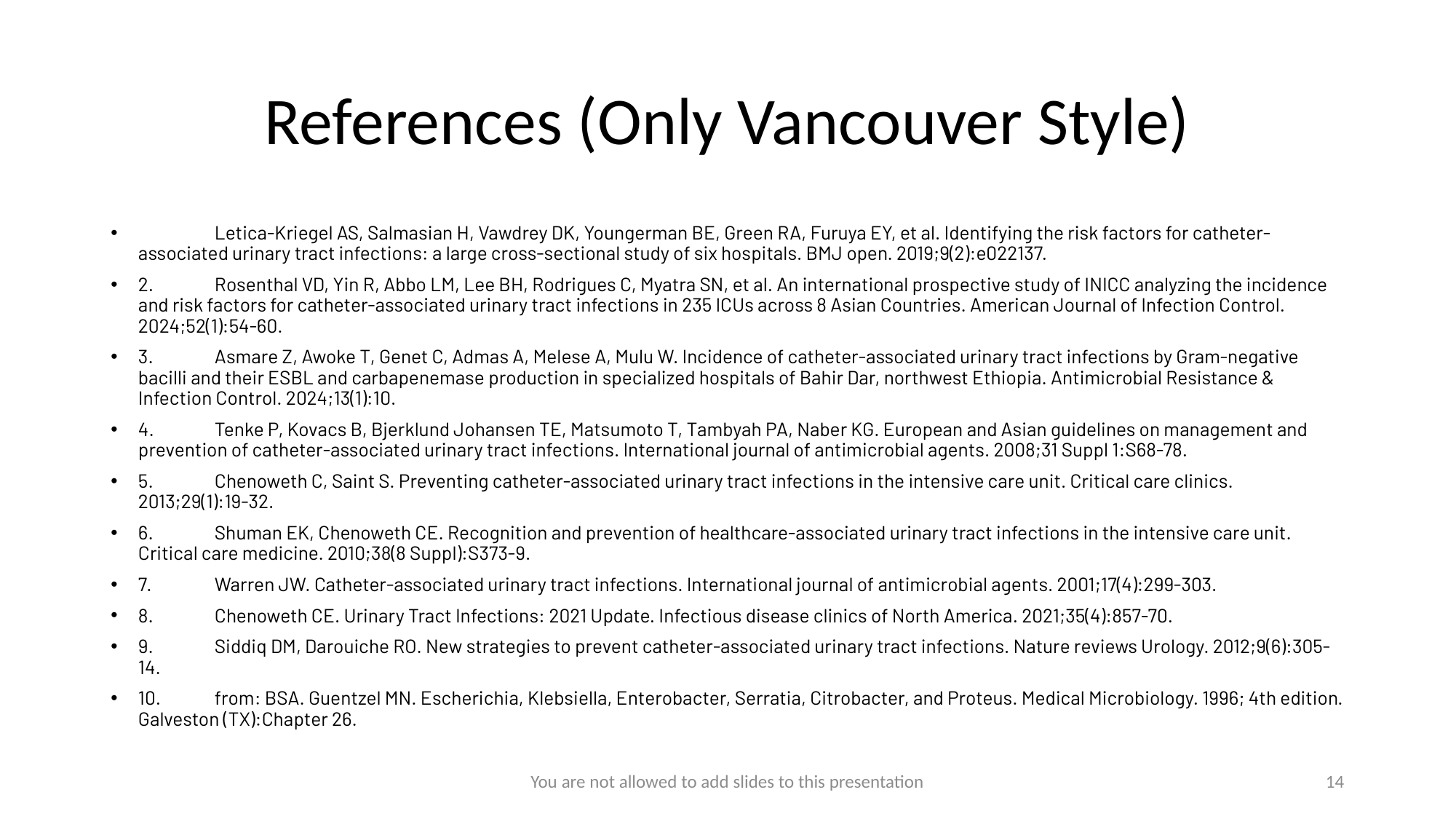

# References (Only Vancouver Style)
	Letica-Kriegel AS, Salmasian H, Vawdrey DK, Youngerman BE, Green RA, Furuya EY, et al. Identifying the risk factors for catheter-associated urinary tract infections: a large cross-sectional study of six hospitals. BMJ open. 2019;9(2):e022137.
2.	Rosenthal VD, Yin R, Abbo LM, Lee BH, Rodrigues C, Myatra SN, et al. An international prospective study of INICC analyzing the incidence and risk factors for catheter-associated urinary tract infections in 235 ICUs across 8 Asian Countries. American Journal of Infection Control. 2024;52(1):54-60.
3.	Asmare Z, Awoke T, Genet C, Admas A, Melese A, Mulu W. Incidence of catheter-associated urinary tract infections by Gram-negative bacilli and their ESBL and carbapenemase production in specialized hospitals of Bahir Dar, northwest Ethiopia. Antimicrobial Resistance & Infection Control. 2024;13(1):10.
4.	Tenke P, Kovacs B, Bjerklund Johansen TE, Matsumoto T, Tambyah PA, Naber KG. European and Asian guidelines on management and prevention of catheter-associated urinary tract infections. International journal of antimicrobial agents. 2008;31 Suppl 1:S68-78.
5.	Chenoweth C, Saint S. Preventing catheter-associated urinary tract infections in the intensive care unit. Critical care clinics. 2013;29(1):19-32.
6.	Shuman EK, Chenoweth CE. Recognition and prevention of healthcare-associated urinary tract infections in the intensive care unit. Critical care medicine. 2010;38(8 Suppl):S373-9.
7.	Warren JW. Catheter-associated urinary tract infections. International journal of antimicrobial agents. 2001;17(4):299-303.
8.	Chenoweth CE. Urinary Tract Infections: 2021 Update. Infectious disease clinics of North America. 2021;35(4):857-70.
9.	Siddiq DM, Darouiche RO. New strategies to prevent catheter-associated urinary tract infections. Nature reviews Urology. 2012;9(6):305-14.
10.	from: BSA. Guentzel MN. Escherichia, Klebsiella, Enterobacter, Serratia, Citrobacter, and Proteus. Medical Microbiology. 1996; 4th edition. Galveston (TX):Chapter 26.

You are not allowed to add slides to this presentation
14